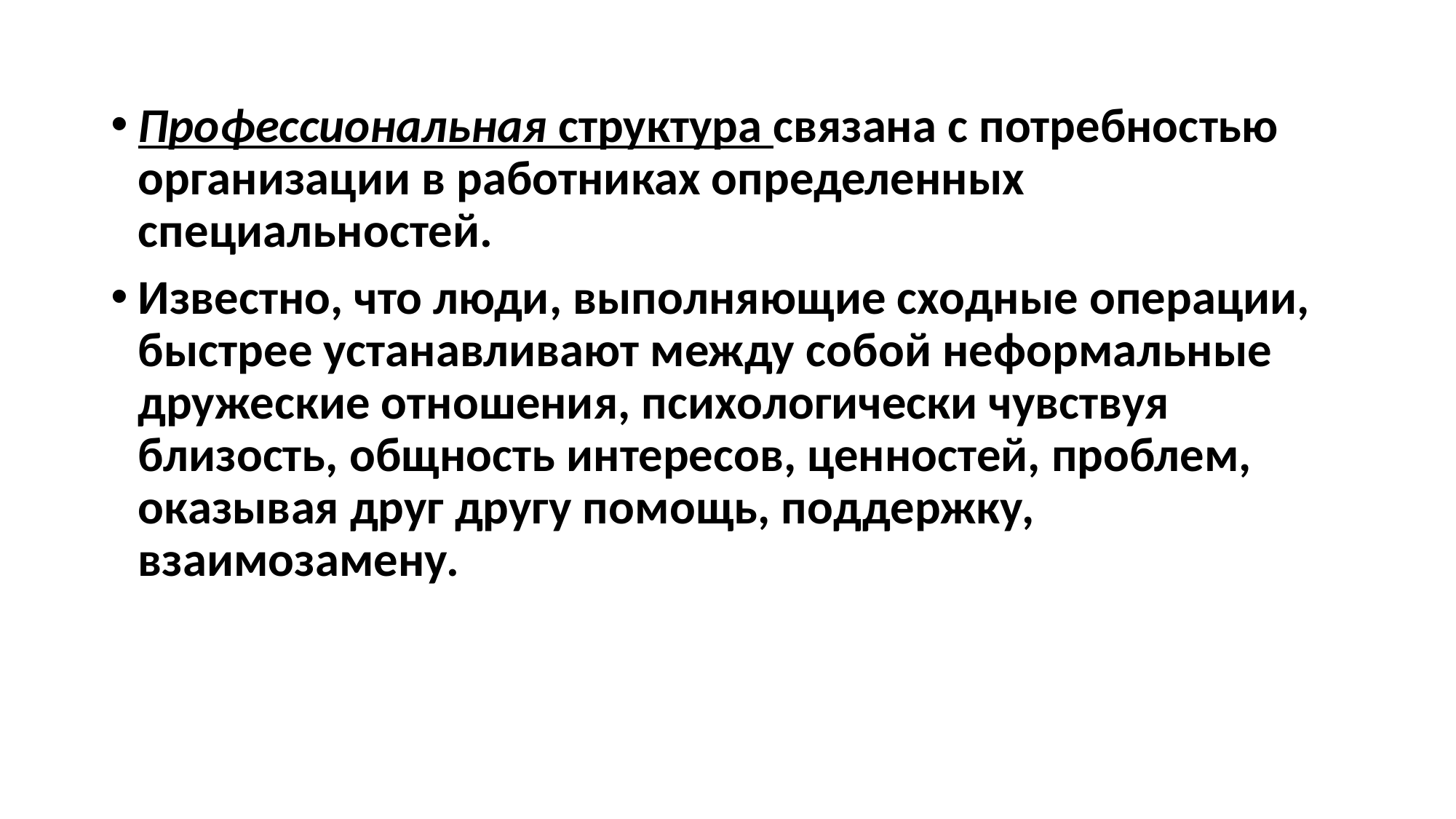

Профессиональная структура связана с потребностью организации в работниках определенных специальностей.
Известно, что люди, выполняющие сходные операции, быстрее устанавливают между со­бой неформальные дружеские отношения, психологически чувствуя близость, общность интересов, ценностей, проблем, оказывая друг другу помощь, поддержку, взаимозамену.